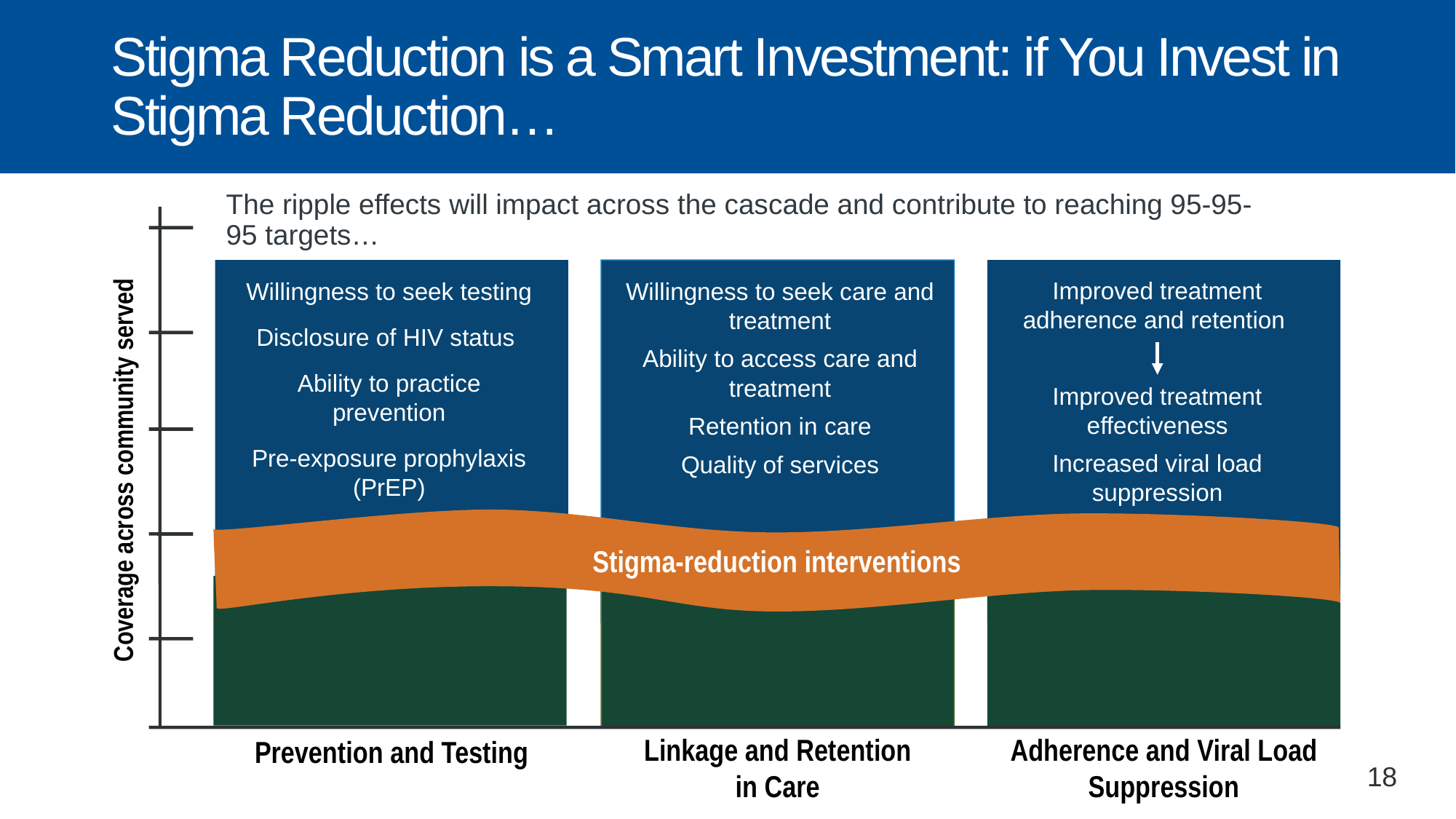

Stigma Reduction is a Smart Investment: if You Invest in Stigma Reduction…
The ripple effects will impact across the cascade and contribute to reaching 95-95-95 targets…

Stigma-reduction interventions

Linkage and Retention
 in Care
Adherence and Viral Load Suppression

Prevention and Testing
Improved treatment adherence and retention

Improved treatment effectiveness
Increased viral load suppression

Willingness to seek testing
Disclosure of HIV status
Ability to practice prevention
Pre-exposure prophylaxis (PrEP)

Willingness to seek care and treatment
Ability to access care and treatment
Retention in care
Quality of services
Coverage across community served